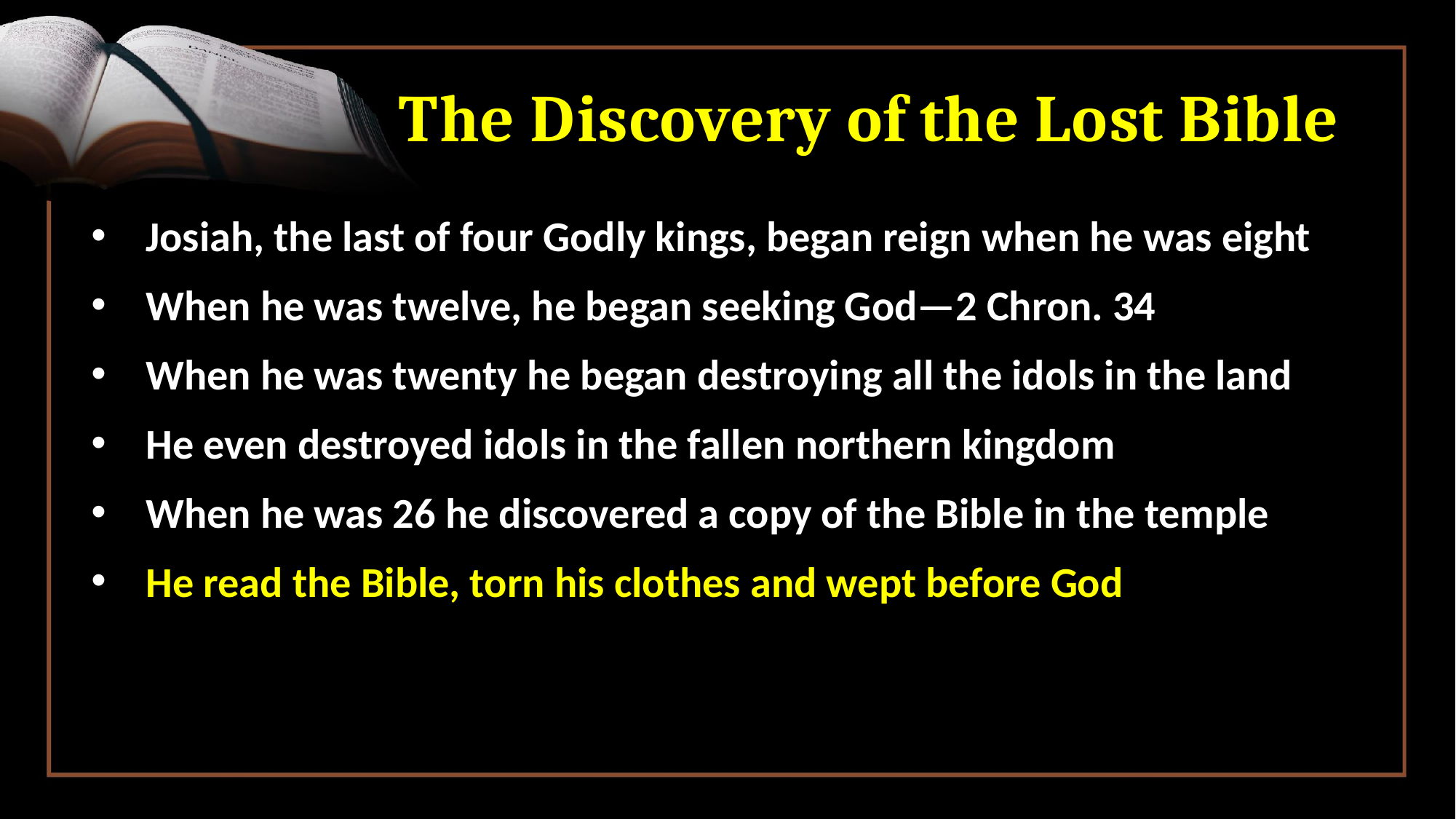

# The Discovery of the Lost Bible

Josiah, the last of four Godly kings, began reign when he was eight
When he was twelve, he began seeking God—2 Chron. 34
When he was twenty he began destroying all the idols in the land
He even destroyed idols in the fallen northern kingdom
When he was 26 he discovered a copy of the Bible in the temple
He read the Bible, torn his clothes and wept before God